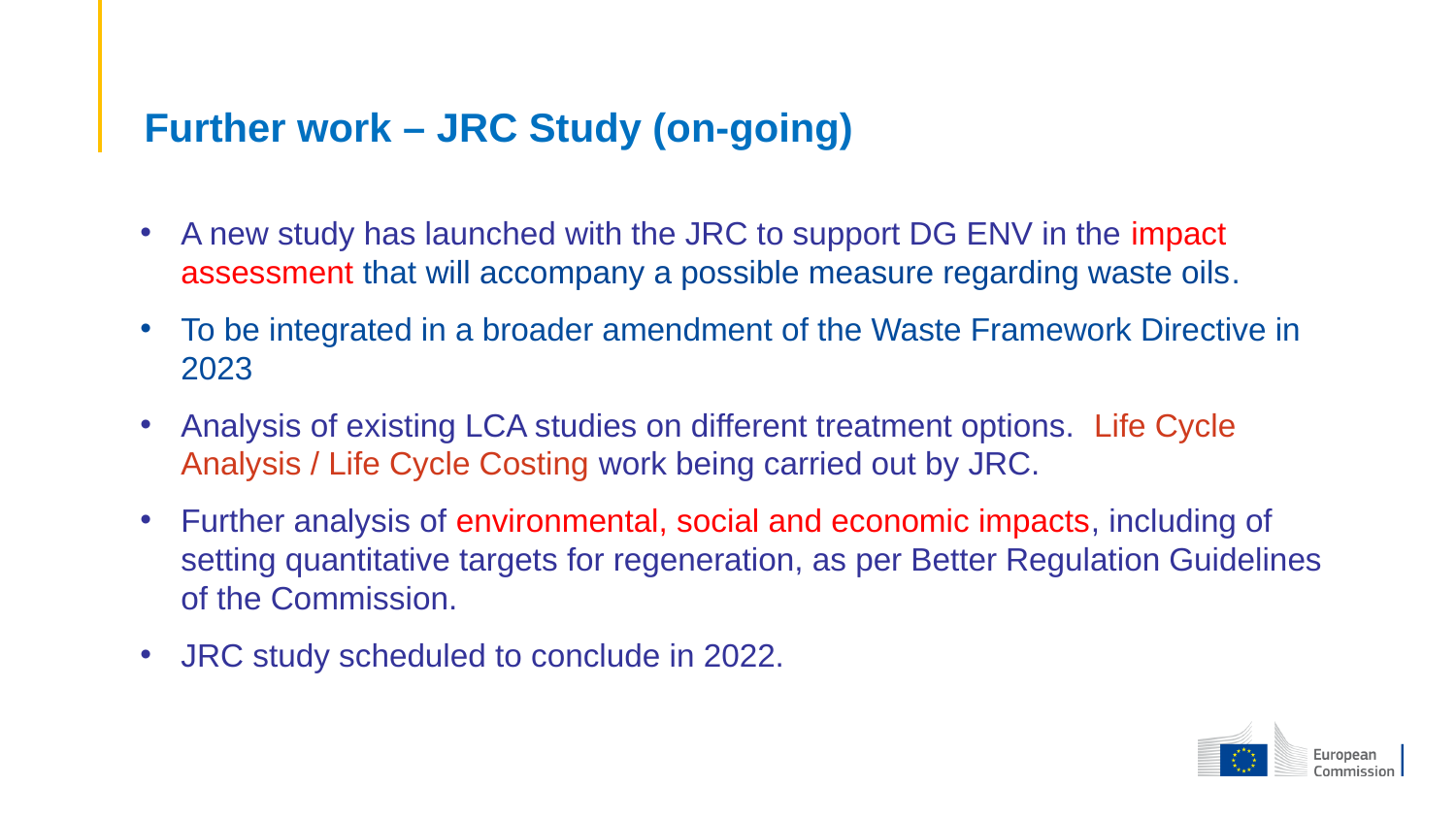

# Further work – JRC Study (on-going)
A new study has launched with the JRC to support DG ENV in the impact assessment that will accompany a possible measure regarding waste oils.
To be integrated in a broader amendment of the Waste Framework Directive in 2023
Analysis of existing LCA studies on different treatment options.  Life Cycle Analysis / Life Cycle Costing work being carried out by JRC.
Further analysis of environmental, social and economic impacts, including of setting quantitative targets for regeneration, as per Better Regulation Guidelines of the Commission.
JRC study scheduled to conclude in 2022.